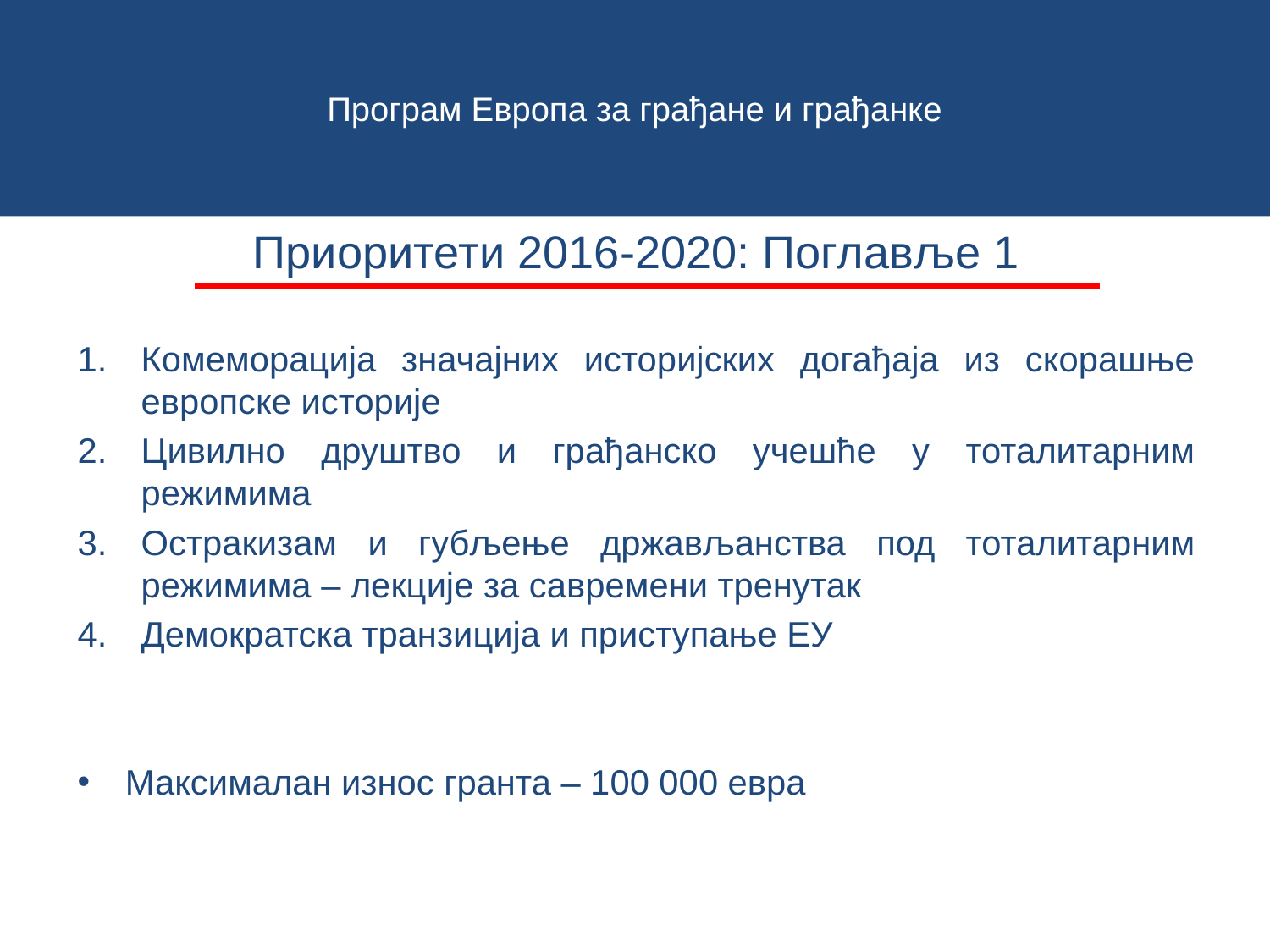

# Програм Европа за грађане и грађанке
Приоритети 2016-2020: Поглавље 1

Комеморација значајних историјских догађаја из скорашње европске историје
Цивилно друштво и грађанско учешће у тоталитарним режимима
Остракизам и губљење држављанства под тоталитарним режимима – лекције за савремени тренутак
Демократска транзиција и приступање ЕУ

Максималан износ гранта – 100 000 евра